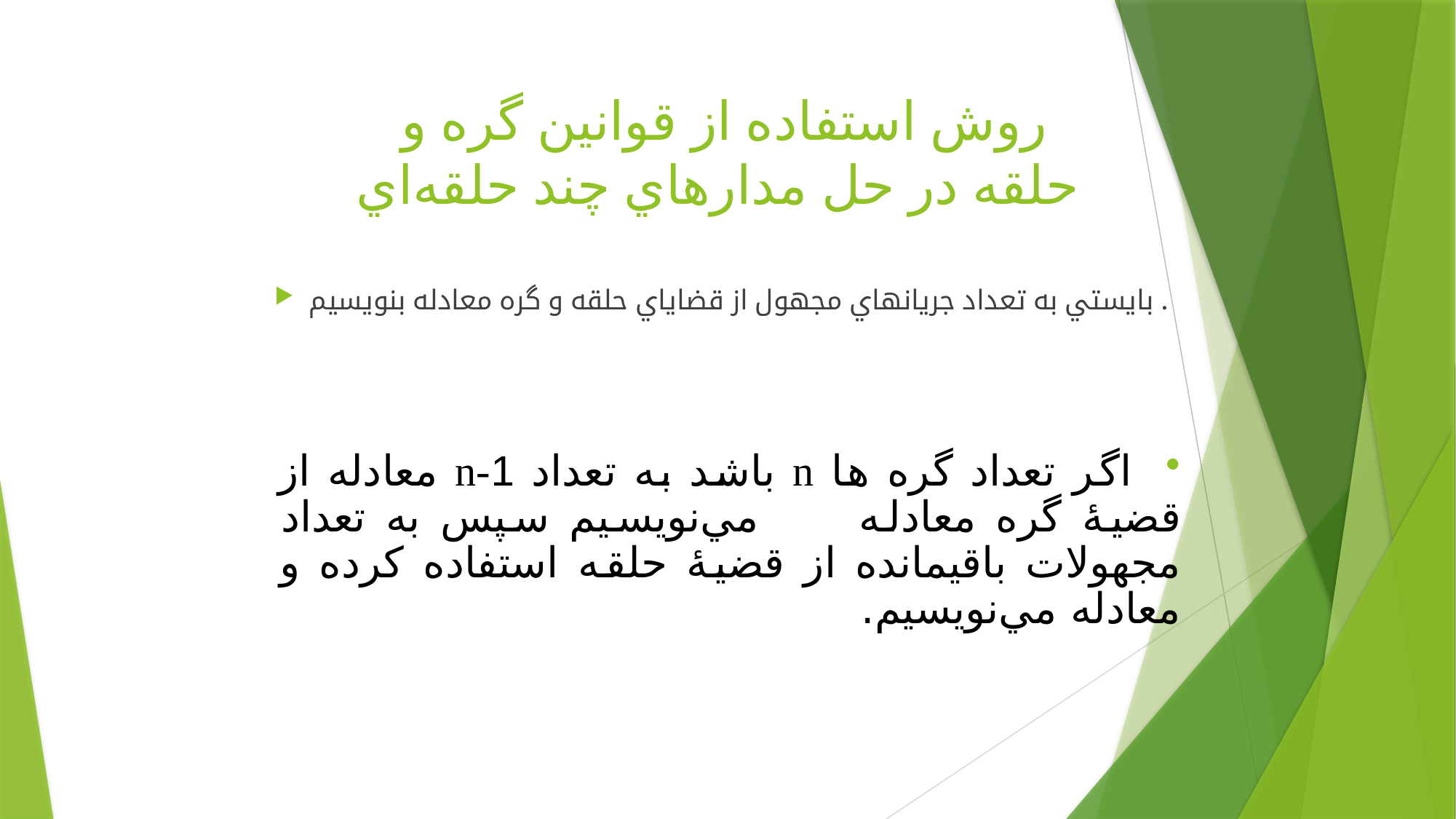

# روش استفاده از قوانين گره و حلقه در حل مدارهاي چند حلقه‌اي
  بايستي به تعداد جريانهاي مجهول از قضاياي حلقه و گره معادله بنويسيم .
  اگر تعداد گره ها n باشد به تعداد n-1 معادله از قضيۀ گره معادله     مي‌نويسيم سپس به تعداد مجهولات باقيمانده از قضيۀ حلقه استفاده كرده و معادله مي‌نويسيم.